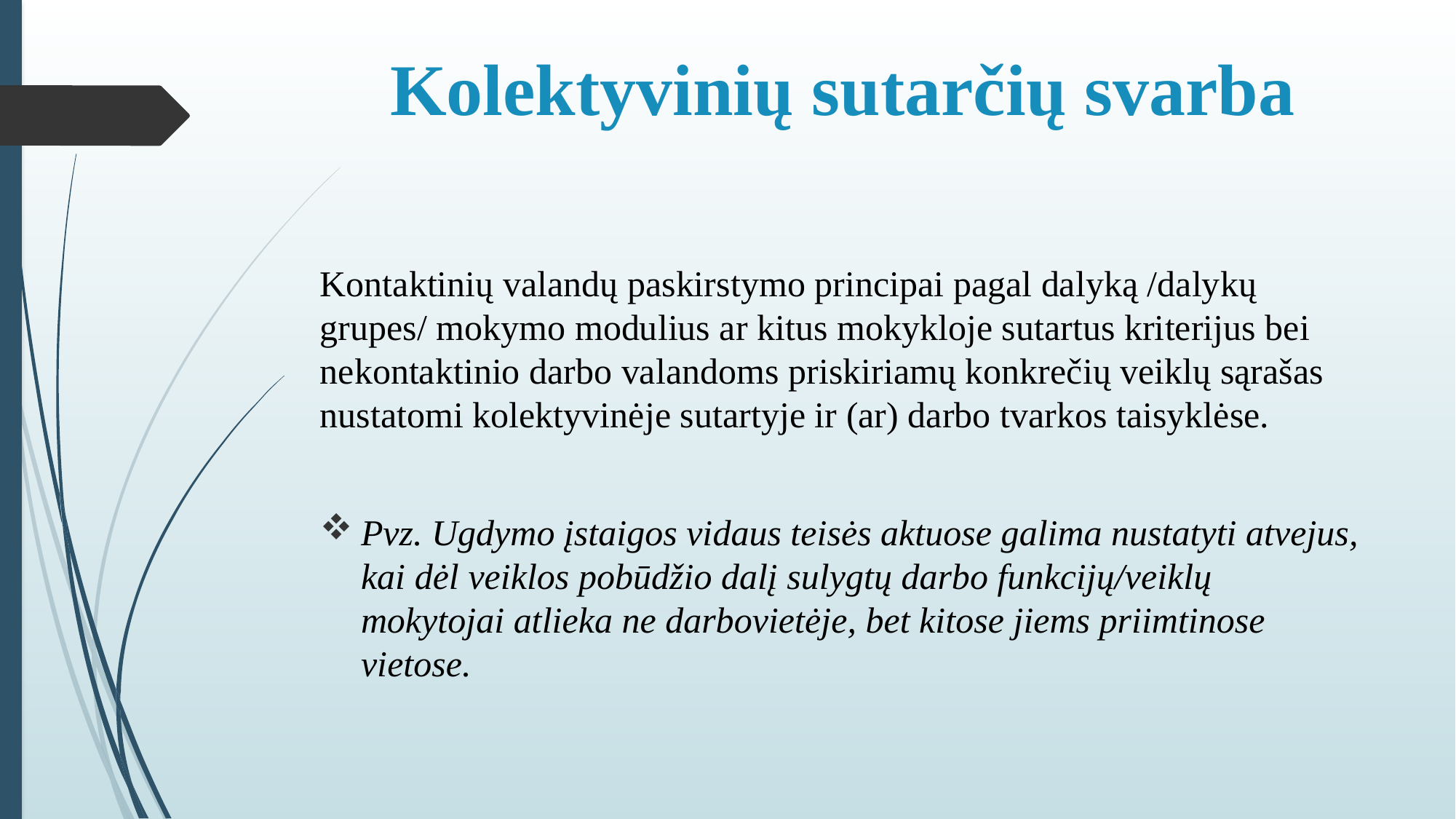

# Kolektyvinių sutarčių svarba
Kontaktinių valandų paskirstymo principai pagal dalyką /dalykų grupes/ mokymo modulius ar kitus mokykloje sutartus kriterijus bei nekontaktinio darbo valandoms priskiriamų konkrečių veiklų sąrašas nustatomi kolektyvinėje sutartyje ir (ar) darbo tvarkos taisyklėse.

Pvz. Ugdymo įstaigos vidaus teisės aktuose galima nustatyti atvejus, kai dėl veiklos pobūdžio dalį sulygtų darbo funkcijų/veiklų mokytojai atlieka ne darbovietėje, bet kitose jiems priimtinose vietose.